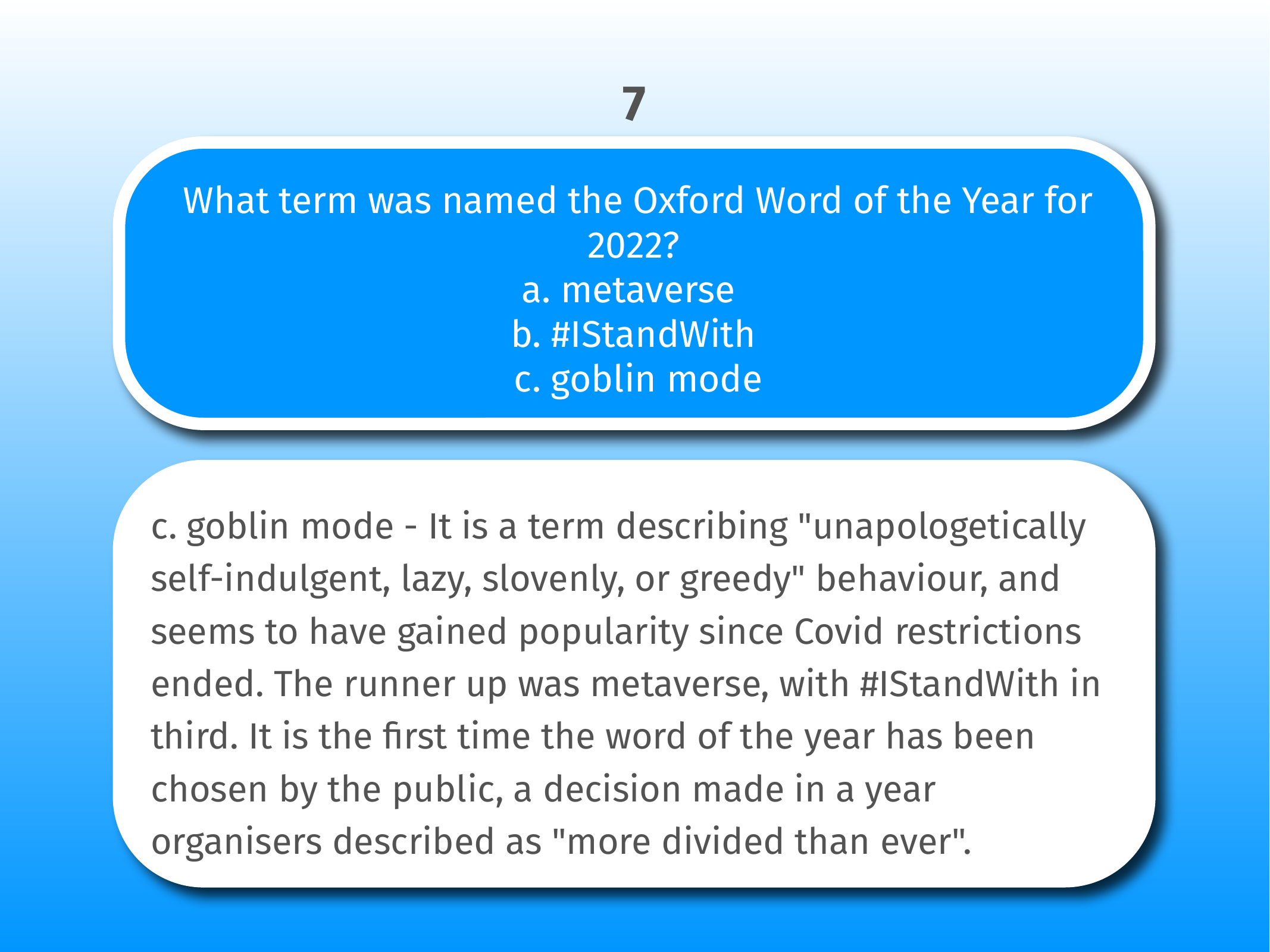

7
# What term was named the Oxford Word of the Year for 2022? a. metaverse b. #IStandWith c. goblin mode
c. goblin mode - It is a term describing "unapologetically self-indulgent, lazy, slovenly, or greedy" behaviour, and seems to have gained popularity since Covid restrictions ended. The runner up was metaverse, with #IStandWith in third. It is the first time the word of the year has been chosen by the public, a decision made in a year organisers described as "more divided than ever".